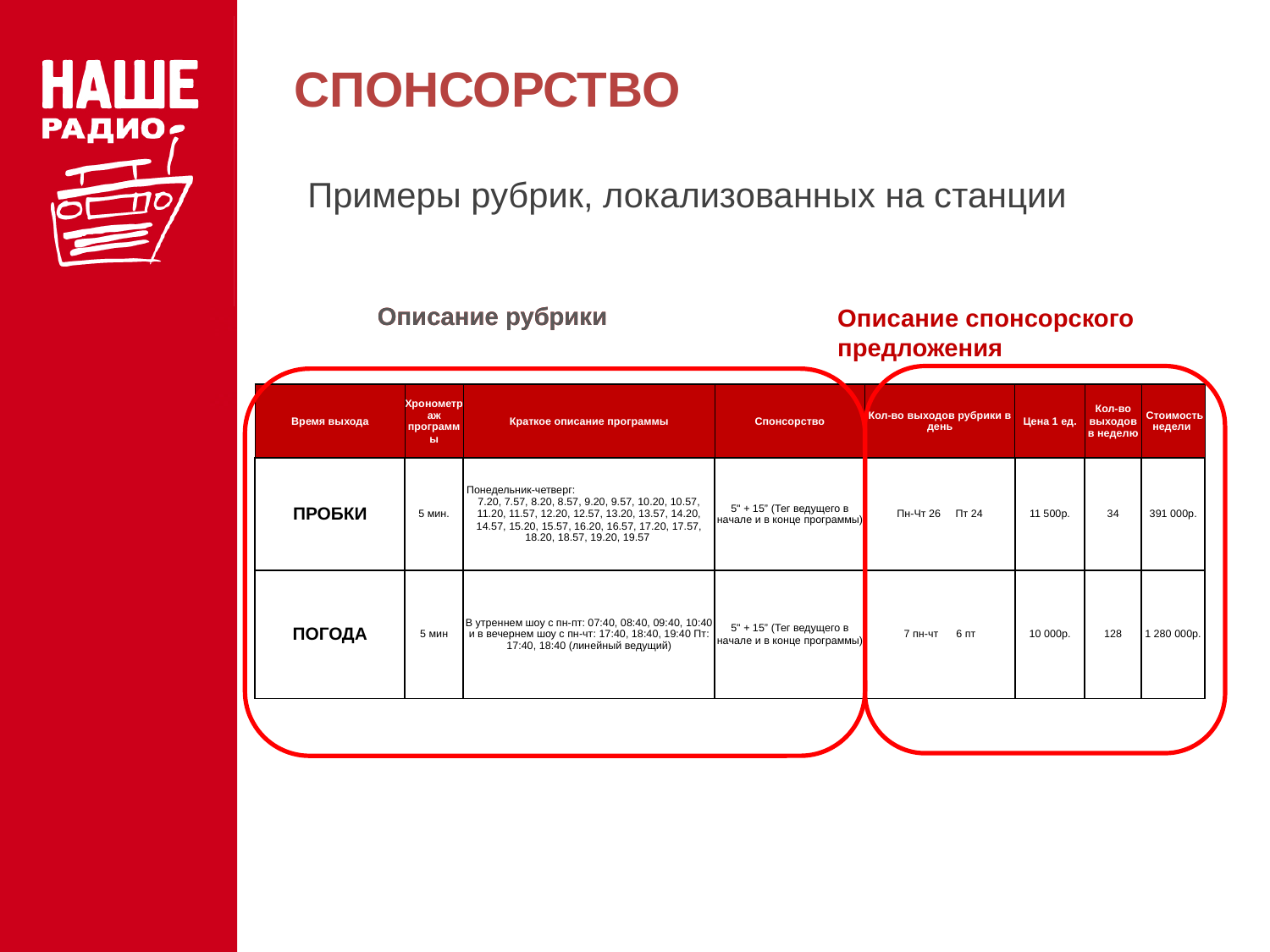

# СПОНСОРСТВО
Примеры рубрик, локализованных на станции
Описание рубрики
Описание рубрики
Описание спонсорского предложения

| Время выхода | Хронометраж программы | Краткое описание программы | Спонсорство | Кол-во выходов рубрики в день | Цена 1 ед. | Кол-во выходов в неделю | Стоимость недели |
| --- | --- | --- | --- | --- | --- | --- | --- |
| ПРОБКИ | 5 мин. | Понедельник-четверг: 7.20, 7.57, 8.20, 8.57, 9.20, 9.57, 10.20, 10.57, 11.20, 11.57, 12.20, 12.57, 13.20, 13.57, 14.20, 14.57, 15.20, 15.57, 16.20, 16.57, 17.20, 17.57, 18.20, 18.57, 19.20, 19.57 | 5" + 15” (Тег ведущего в начале и в конце программы) | Пн-Чт 26 Пт 24 | 11 500р. | 34 | 391 000р. |
| ПОГОДА | 5 мин | В утреннем шоу с пн-пт: 07:40, 08:40, 09:40, 10:40 и в вечернем шоу с пн-чт: 17:40, 18:40, 19:40 Пт: 17:40, 18:40 (линейный ведущий) | 5" + 15” (Тег ведущего в начале и в конце программы) | 7 пн-чт 6 пт | 10 000р. | 128 | 1 280 000р. |